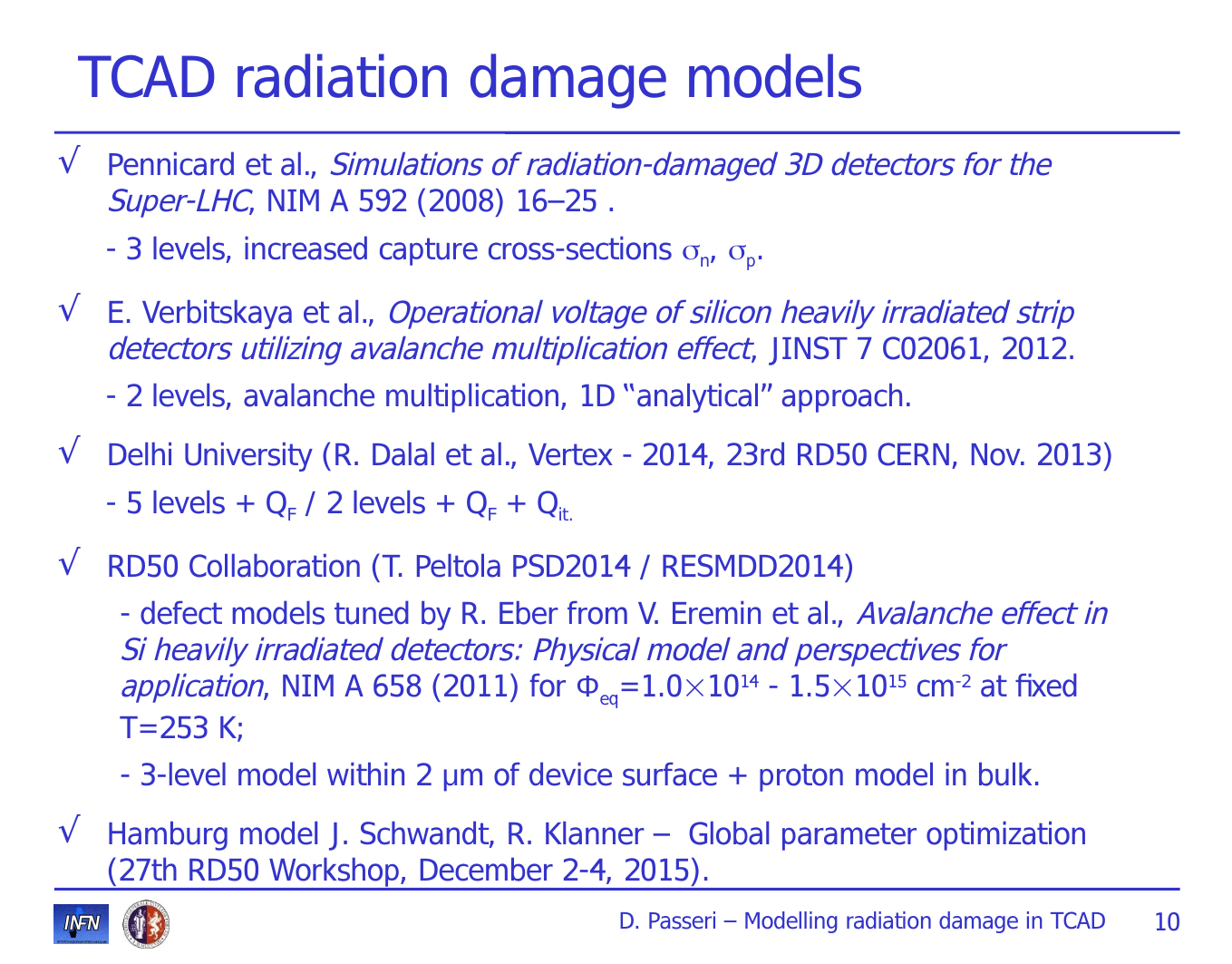

TCAD radiation damage models
Pennicard et al., Simulations of radiation-damaged 3D detectors for the Super-LHC, NIM A 592 (2008) 16–25 .
	- 3 levels, increased capture cross-sections σn, σp.
E. Verbitskaya et al., Operational voltage of silicon heavily irradiated strip detectors utilizing avalanche multiplication effect, JINST 7 C02061, 2012.
	- 2 levels, avalanche multiplication, 1D “analytical” approach.
Delhi University (R. Dalal et al., Vertex - 2014, 23rd RD50 CERN, Nov. 2013)
	- 5 levels + QF / 2 levels + QF + Qit.
RD50 Collaboration (T. Peltola PSD2014 / RESMDD2014)
- defect models tuned by R. Eber from V. Eremin et al., Avalanche effect in Si heavily irradiated detectors: Physical model and perspectives for application, NIM A 658 (2011) for Φeq=1.0×1014 - 1.5×1015 cm-2 at fixed T=253 K;
- 3-level model within 2 μm of device surface + proton model in bulk.
Hamburg model J. Schwandt, R. Klanner –  Global parameter optimization (27th RD50 Workshop, December 2-4, 2015).
10